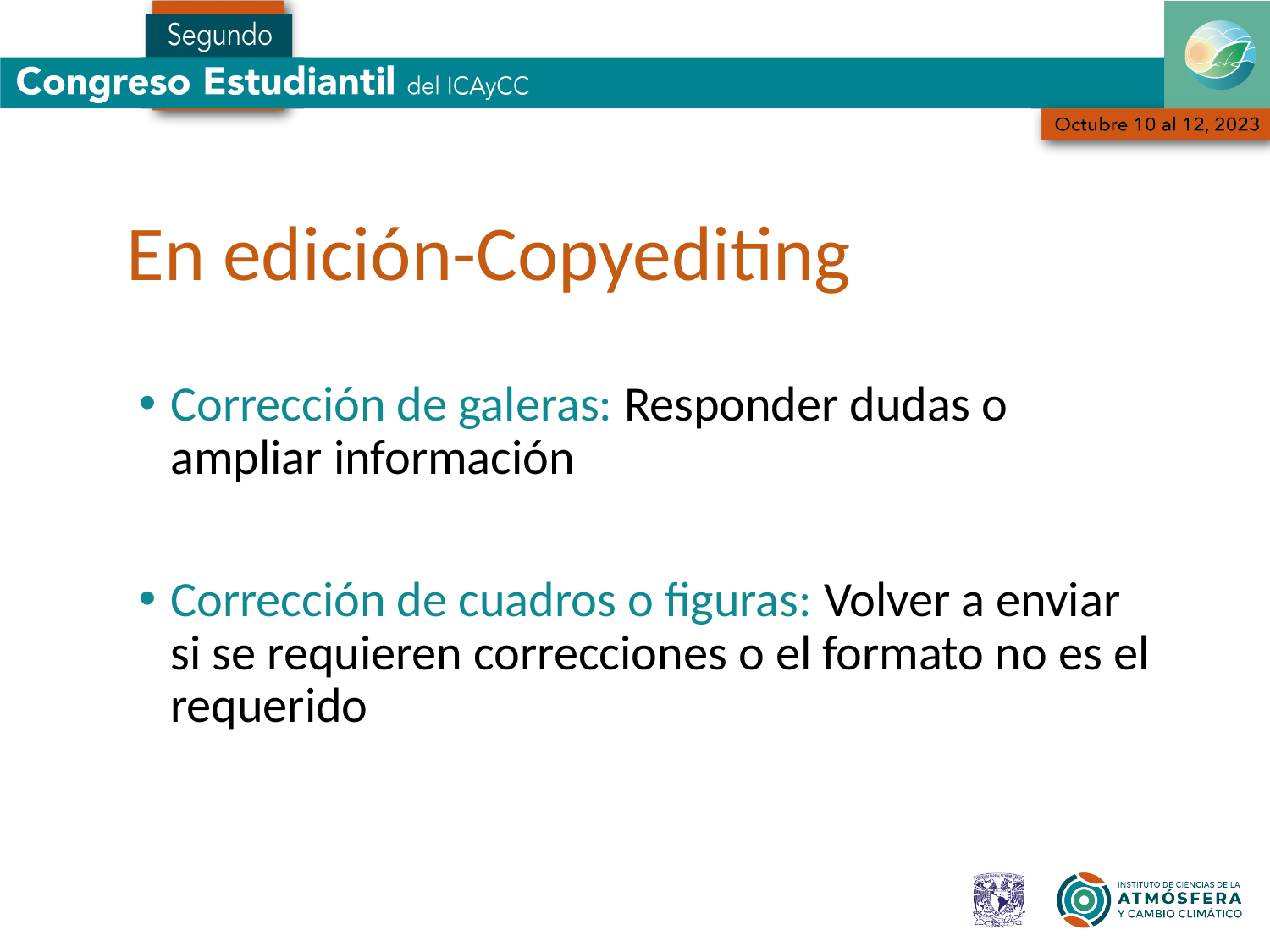

En edición-Copyediting
Corrección de galeras: Responder dudas o ampliar información

Corrección de cuadros o figuras: Volver a enviar si se requieren correcciones o el formato no es el requerido